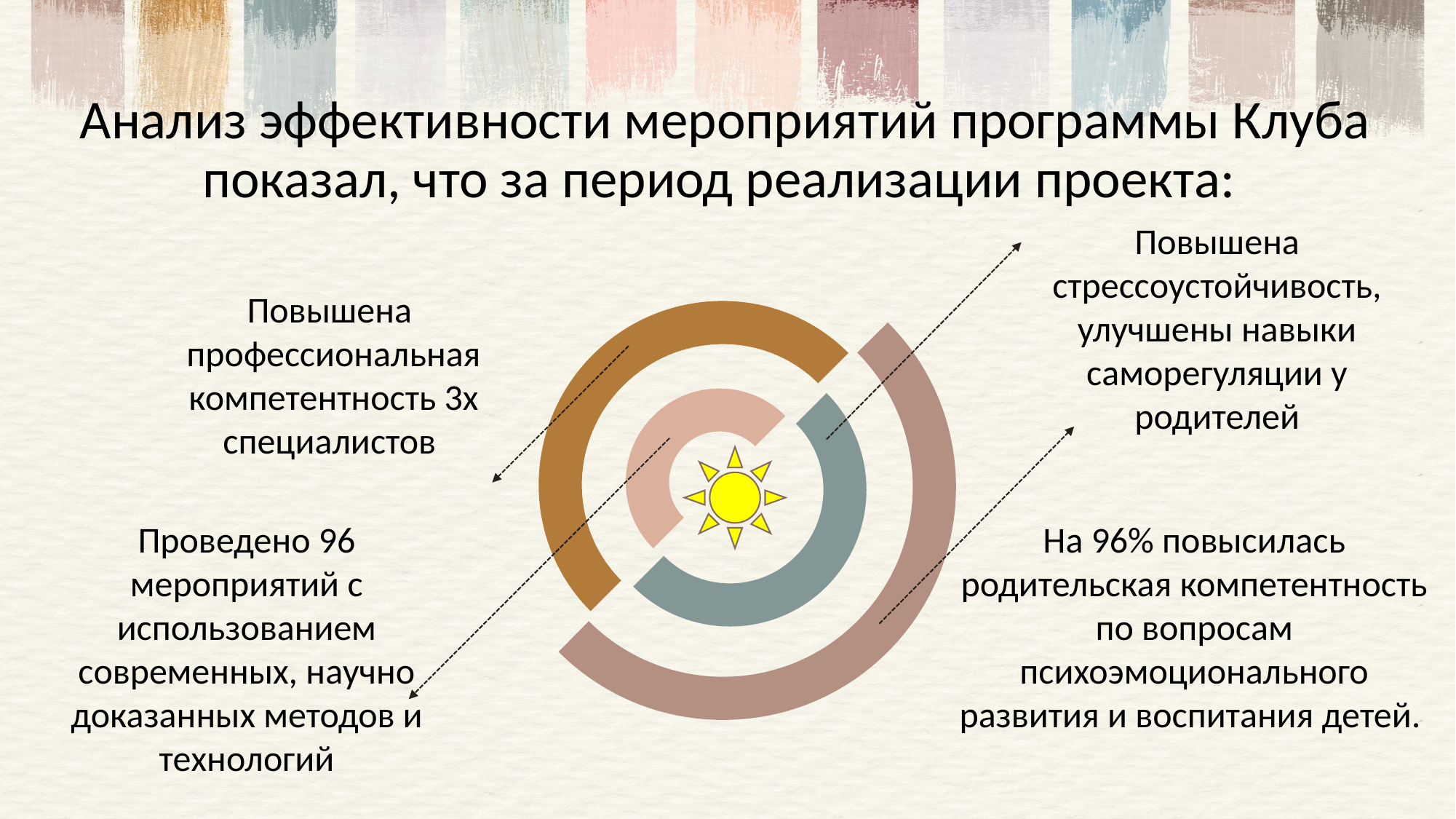

Анализ эффективности мероприятий программы Клуба показал, что за период реализации проекта:
Повышена стрессоустойчивость, улучшены навыки саморегуляции у родителей

Повышена  профессиональная компетентность 3х специалистов

На 96% повысилась родительская компетентность по вопросам психоэмоционального развития и воспитания детей.
Проведено 96 мероприятий с использованием современных, научно доказанных методов и технологий